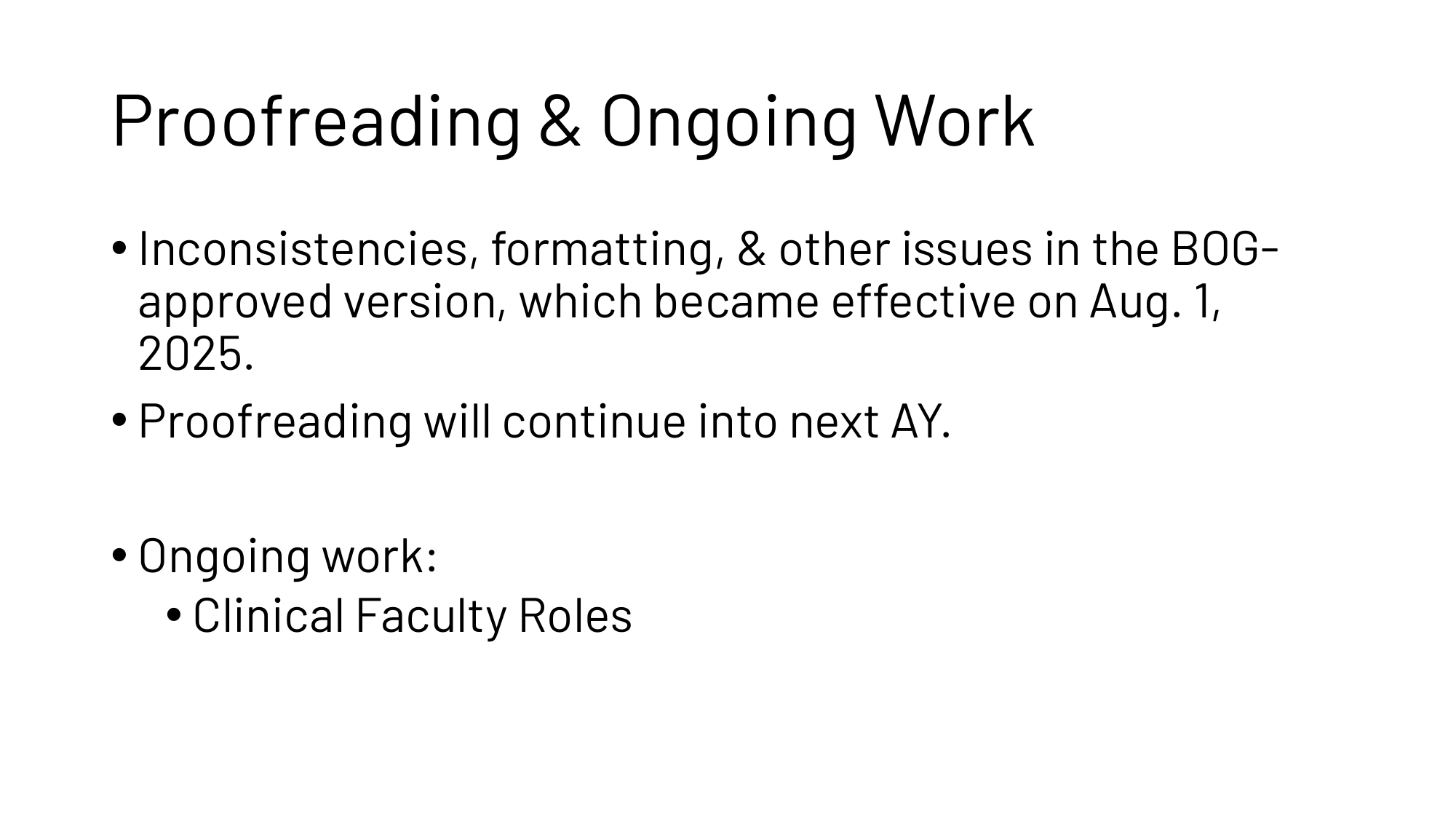

# Proofreading & Ongoing Work
Inconsistencies, formatting, & other issues in the BOG-approved version, which became effective on Aug. 1, 2025.
Proofreading will continue into next AY.

Ongoing work:
Clinical Faculty Roles